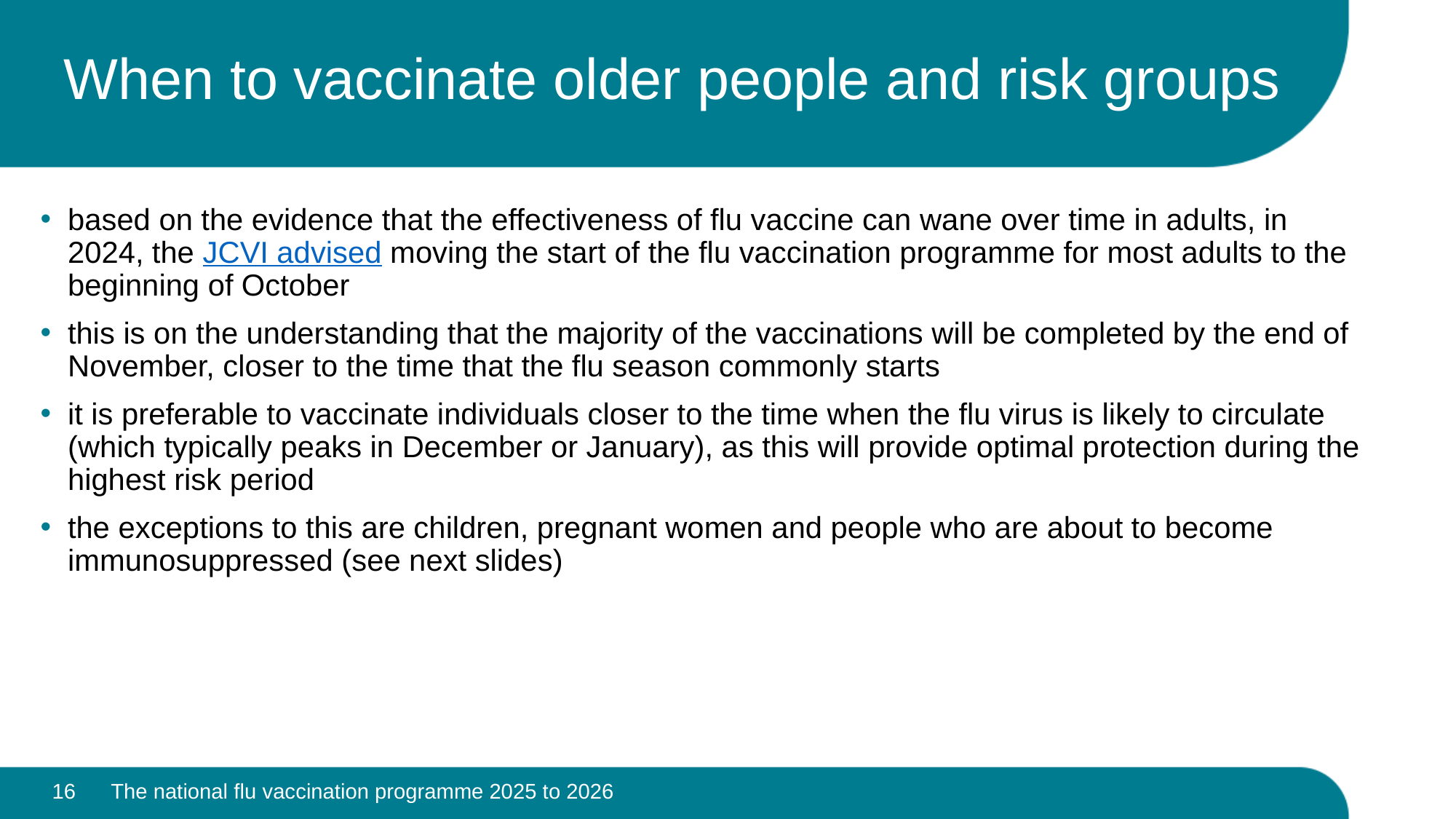

# When to vaccinate older people and risk groups
based on the evidence that the effectiveness of flu vaccine can wane over time in adults, in 2024, the JCVI advised moving the start of the flu vaccination programme for most adults to the beginning of October
this is on the understanding that the majority of the vaccinations will be completed by the end of November, closer to the time that the flu season commonly starts
it is preferable to vaccinate individuals closer to the time when the flu virus is likely to circulate (which typically peaks in December or January), as this will provide optimal protection during the highest risk period
the exceptions to this are children, pregnant women and people who are about to become immunosuppressed (see next slides)

16
The national flu vaccination programme 2025 to 2026